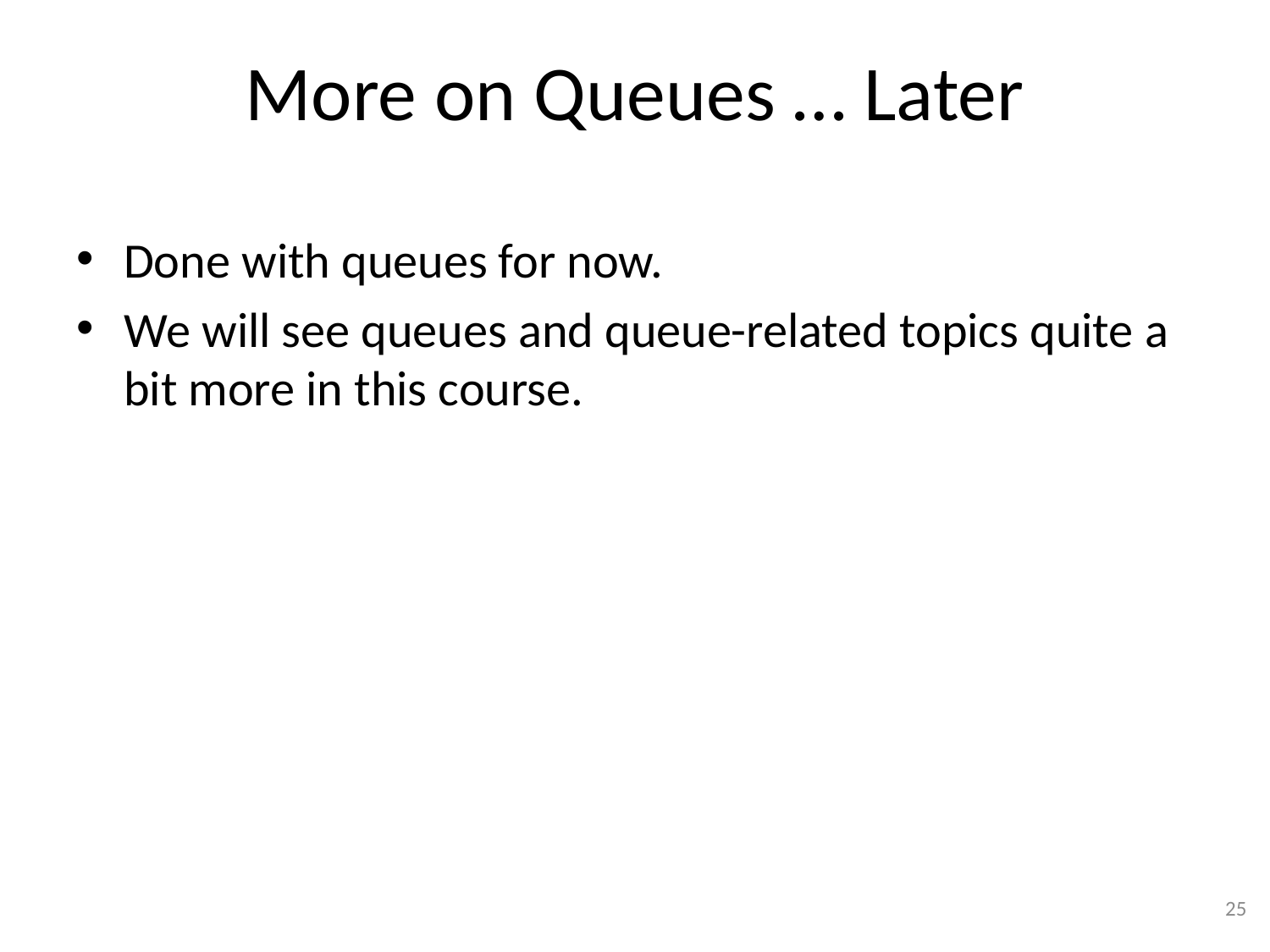

# More on Queues … Later
Done with queues for now.
We will see queues and queue-related topics quite a bit more in this course.

25